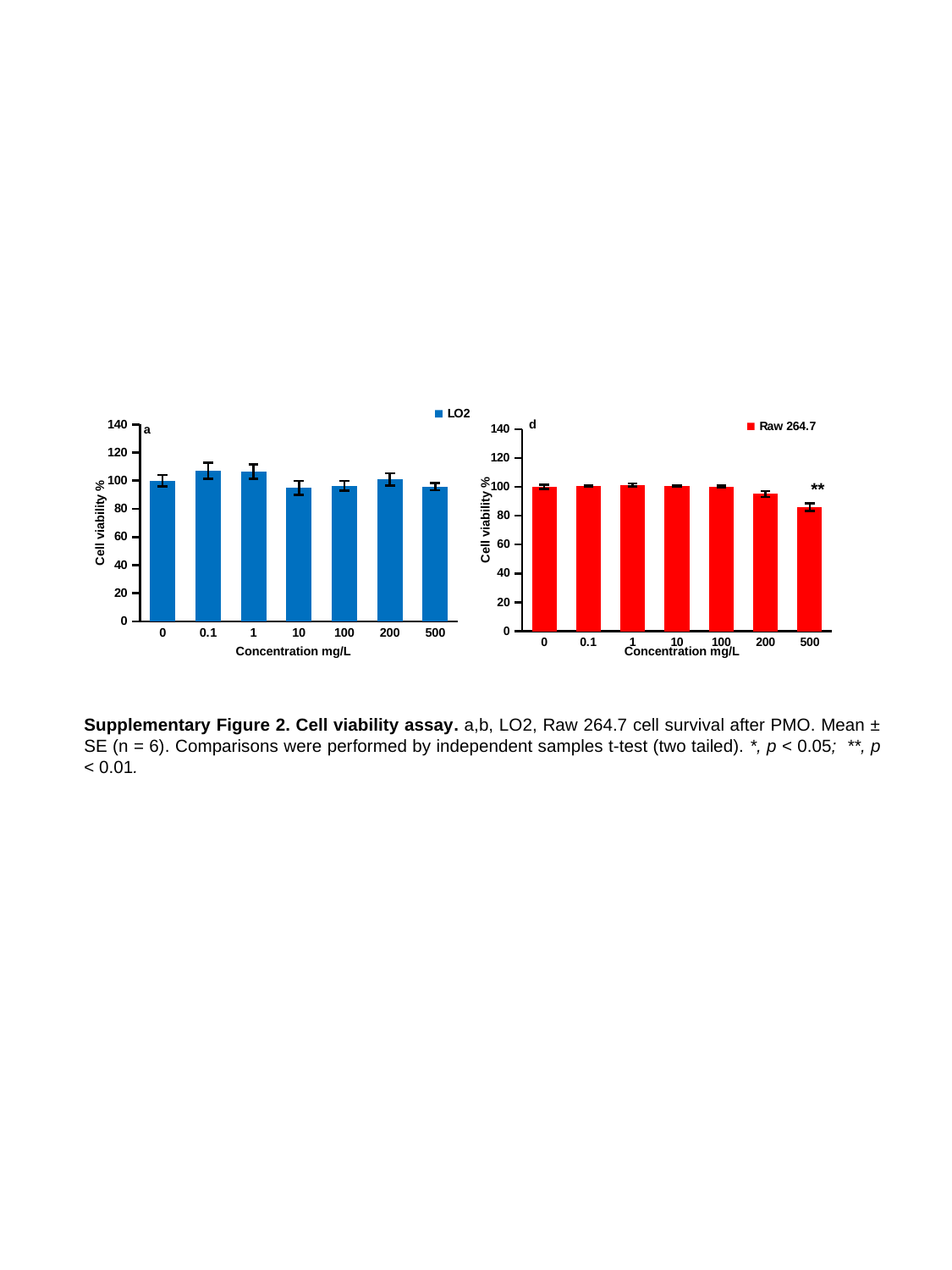

### Chart

| Category | LO2 |
|---|---|
| 0 | 100.0 |
| 0.1 | 107.043301102739 |
| 1 | 106.519419202535 |
| 10 | 94.9778482036025 |
| 100 | 96.5284739514277 |
| 200 | 100.860201144779 |
| 500 | 95.8703877372829 |
d

### Chart

| Category | Raw 264.7  |
|---|---|
| 0 | 100.0 |
| 0.1 | 100.669253697767 |
| 1 | 101.231651763118 |
| 10 | 100.669253697767 |
| 100 | 100.106855632417 |
| 200 | 95.0 |
| 500 | 86.0469039986502 |
a
**
Cell viability %
Cell viability %
Concentration mg/L
Concentration mg/L
Supplementary Figure 2. Cell viability assay. a,b, LO2, Raw 264.7 cell survival after PMO. Mean ± SE (n = 6). Comparisons were performed by independent samples t-test (two tailed). *, p < 0.05;  **, p < 0.01.